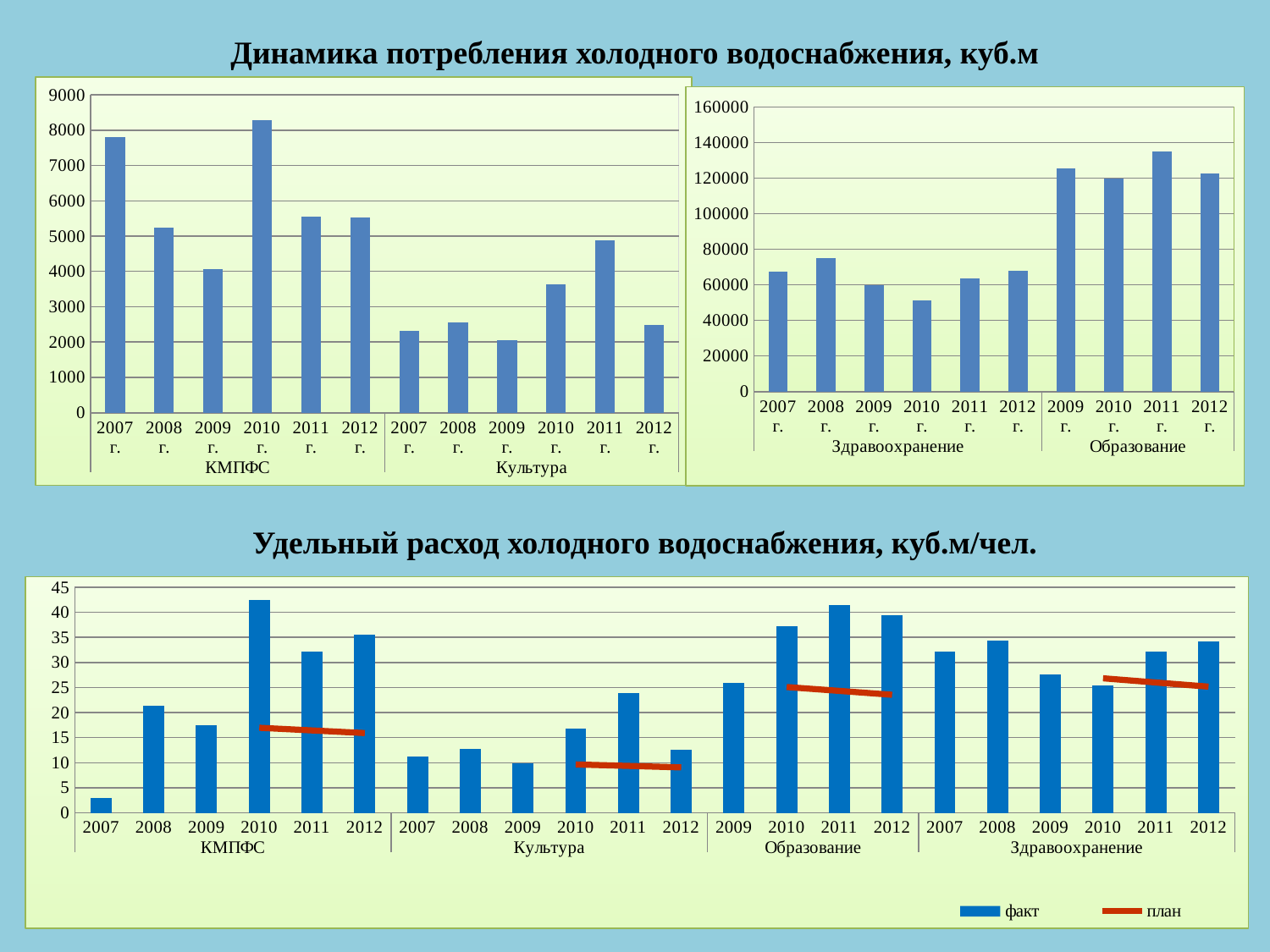

Динамика потребления холодного водоснабжения, куб.м

### Chart

| Category |  |
|---|---|
| 2007 г. | 7814.0 |
| 2008 г. | 5231.0 |
| 2009 г. | 4072.7599999999998 |
| 2010 г. | 8270.800000000001 |
| 2011 г. | 5552.58 |
| 2012 г. | 5535.4 |
| 2007 г. | 2306.0 |
| 2008 г. | 2566.1 |
| 2009 г. | 2058.2999999999997 |
| 2010 г. | 3638.0 |
| 2011 г. | 4881.0 |
| 2012 г. | 2490.1 |

### Chart

| Category |  |
|---|---|
| 2007 г. | 67330.0 |
| 2008 г. | 74775.0 |
| 2009 г. | 59827.0 |
| 2010 г. | 51324.71 |
| 2011 г. | 63715.540100000006 |
| 2012 г. | 67956.74499999991 |
| 2009 г. | 125477.54000000001 |
| 2010 г. | 119868.99599999997 |
| 2011 г. | 134710.00300000003 |
| 2012 г. | 122509.0 |
Удельный расход холодного водоснабжения, куб.м/чел.

### Chart

| Category | факт | план |
|---|---|---|
| 2007 | 2.8724773002977586 | None |
| 2008 | 21.438524590163876 | None |
| 2009 | 17.479656652360493 | None |
| 2010 | 42.41435897435898 | 16.95526695278969 |
| 2011 | 32.09583815028902 | 16.430877253218895 |
| 2012 | 35.483333333333334 | 15.906487553648093 |
| 2007 | 11.194174757281548 | None |
| 2008 | 12.703465346534653 | None |
| 2009 | 9.943478260869563 | None |
| 2010 | 16.764976958525313 | 9.64517391304347 |
| 2011 | 23.92647058823527 | 9.34686956521739 |
| 2012 | 12.51306532663316 | 9.048565217391303 |
| 2009 | 25.866324469181613 | None |
| 2010 | 37.157159330440166 | 25.090334735106143 |
| 2011 | 41.44923169230765 | 24.31434500103073 |
| 2012 | 39.341361592806585 | 23.538355266955268 |
| 2007 | 32.16913521261348 | None |
| 2008 | 34.31620009178517 | None |
| 2009 | 27.659269533055927 | None |
| 2010 | 25.420856859831588 | 26.82949144706426 |
| 2011 | 32.11468755040311 | 25.999713361072583 |
| 2012 | 34.217897784491385 | 25.169935275080906 |